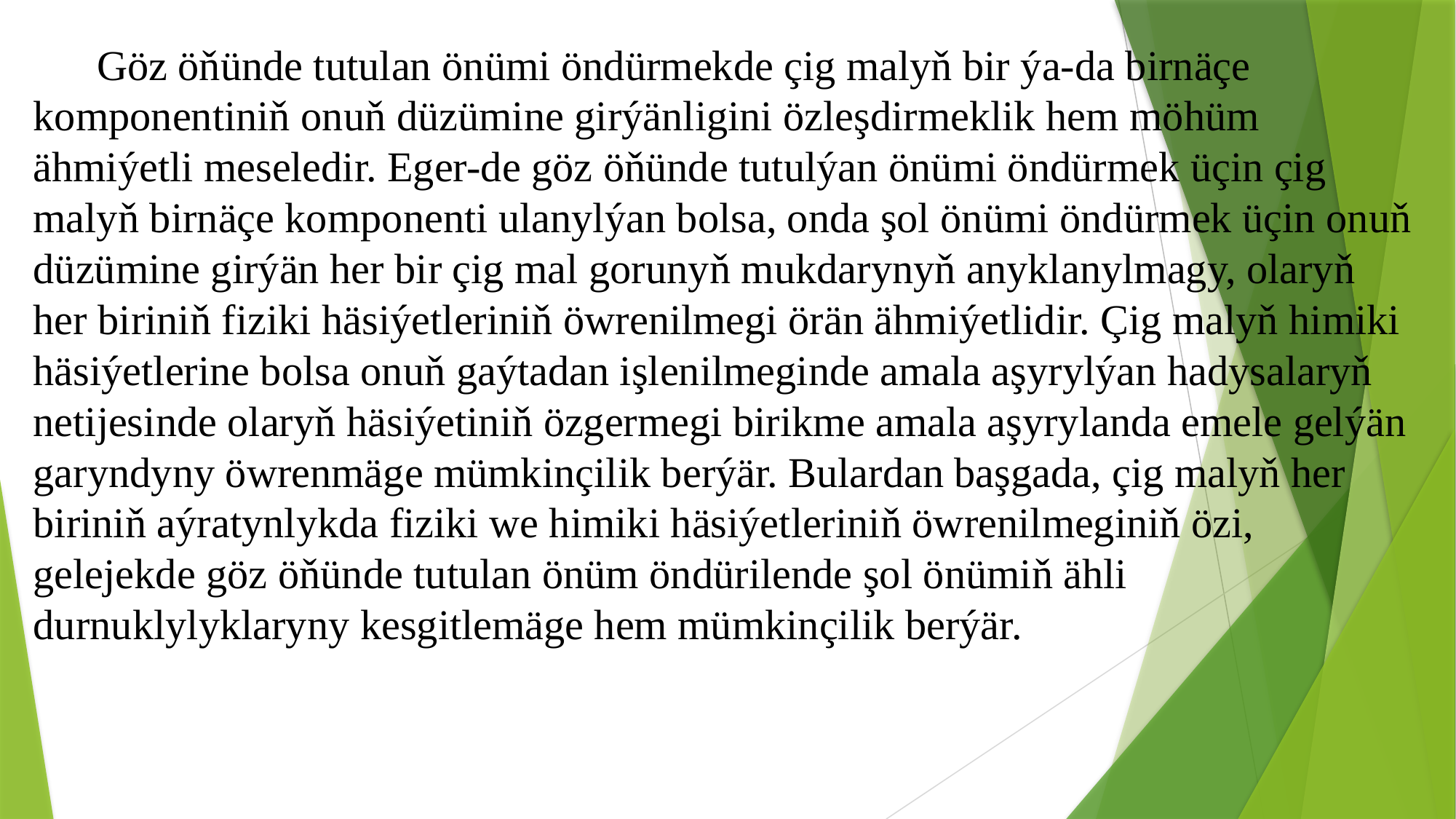

Göz öňünde tutulan önümi öndürmekde çig malyň bir ýa-da birnäçe komponentiniň onuň düzümine girýänligini özleşdirmeklik hem möhüm ähmiýetli meseledir. Eger-de göz öňünde tutulýan önümi öndürmek üçin çig malyň birnäçe komponenti ulanylýan bolsa, onda şol önümi öndürmek üçin onuň düzümine girýän her bir çig mal gorunyň mukdarynyň anyklanylmagy, olaryň her biriniň fiziki häsiýetleriniň öwrenilmegi örän ähmiýetlidir. Çig malyň himiki häsiýetlerine bolsa onuň gaýtadan işlenilmeginde amala aşyrylýan hadysalaryň netijesinde olaryň häsiýetiniň özgermegi birikme amala aşyrylanda emele gelýän garyndyny öwrenmäge mümkinçilik berýär. Bulardan başgada, çig malyň her biriniň aýratynlykda fiziki we himiki häsiýetleriniň öwrenilmeginiň özi, gelejekde göz öňünde tutulan önüm öndürilende şol önümiň ähli durnuklylyklaryny kesgitlemäge hem mümkinçilik berýär.